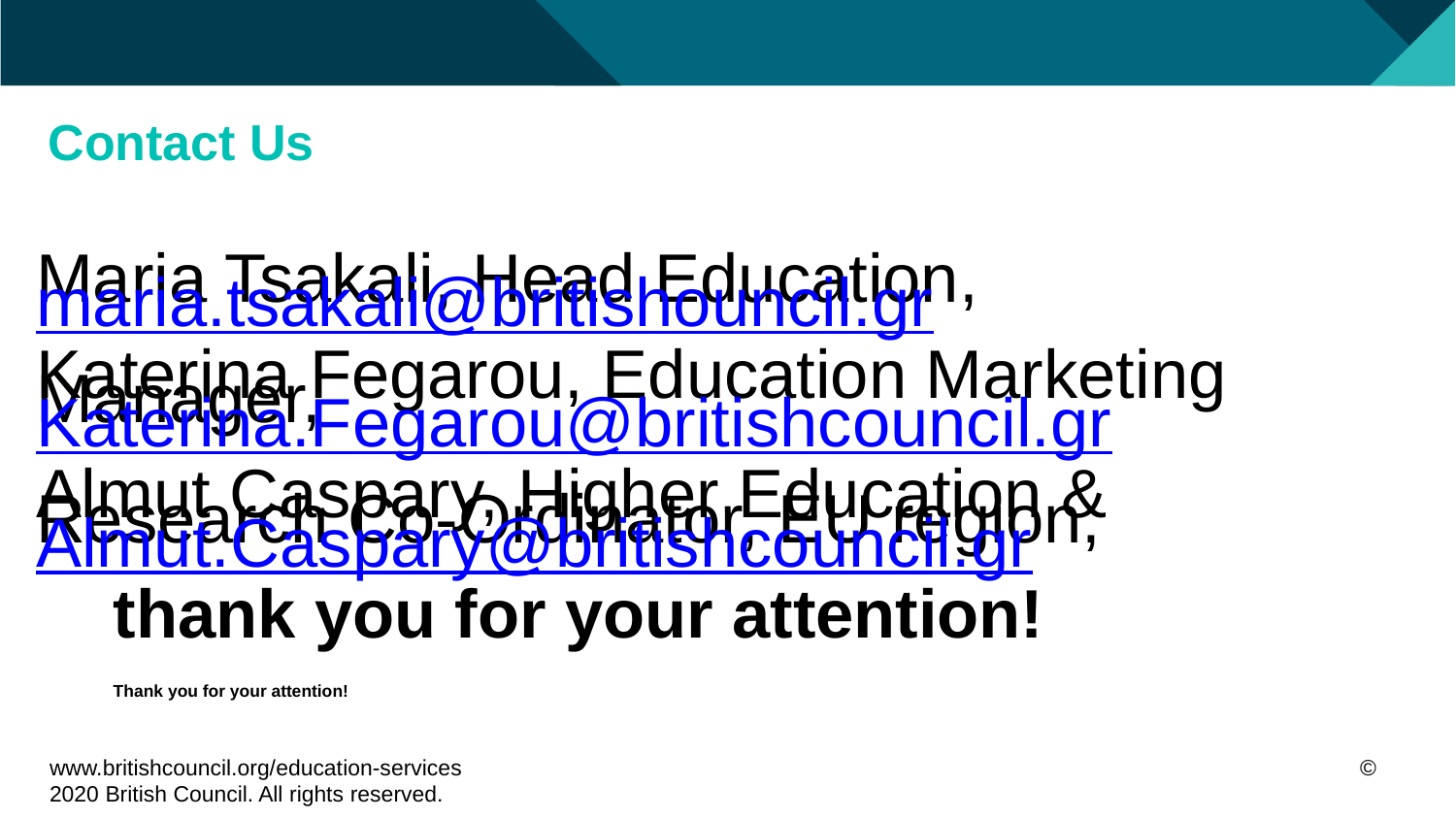

# Contact Us

Maria Tsakali, Head Education, maria.tsakali@britishouncil.gr

Katerina Fegarou, Education Marketing Manager,  Katerina.Fegarou@britishcouncil.gr

Almut Caspary, Higher Education & Research Co-Ordinator, EU region, Almut.Caspary@britishcouncil.gr

						thank you for your attention!

					Thank you for your attention!